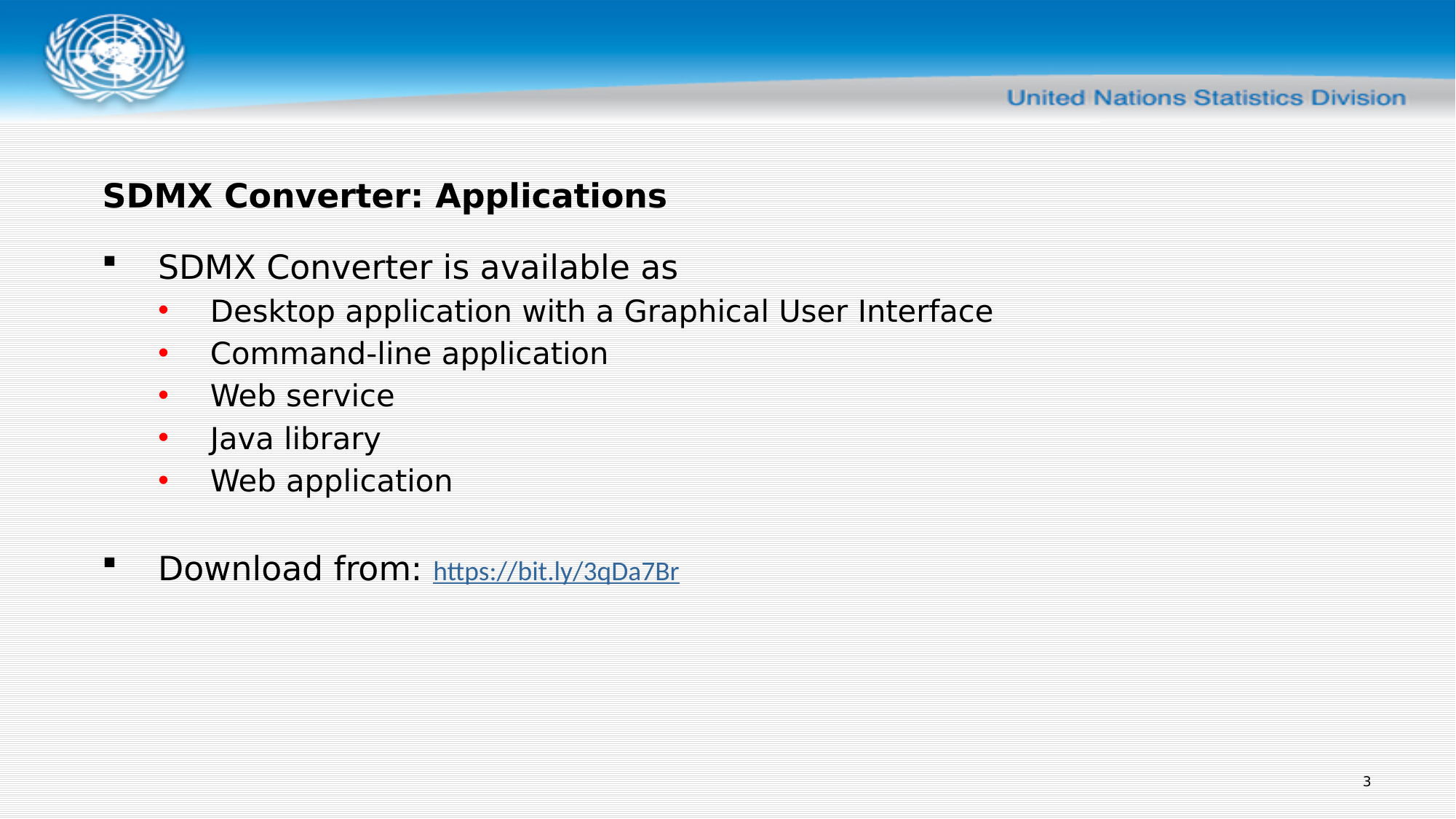

# SDMX Converter: Applications
SDMX Converter is available as
Desktop application with a Graphical User Interface
Command-line application
Web service
Java library
Web application

Download from: https://bit.ly/3qDa7Br
3